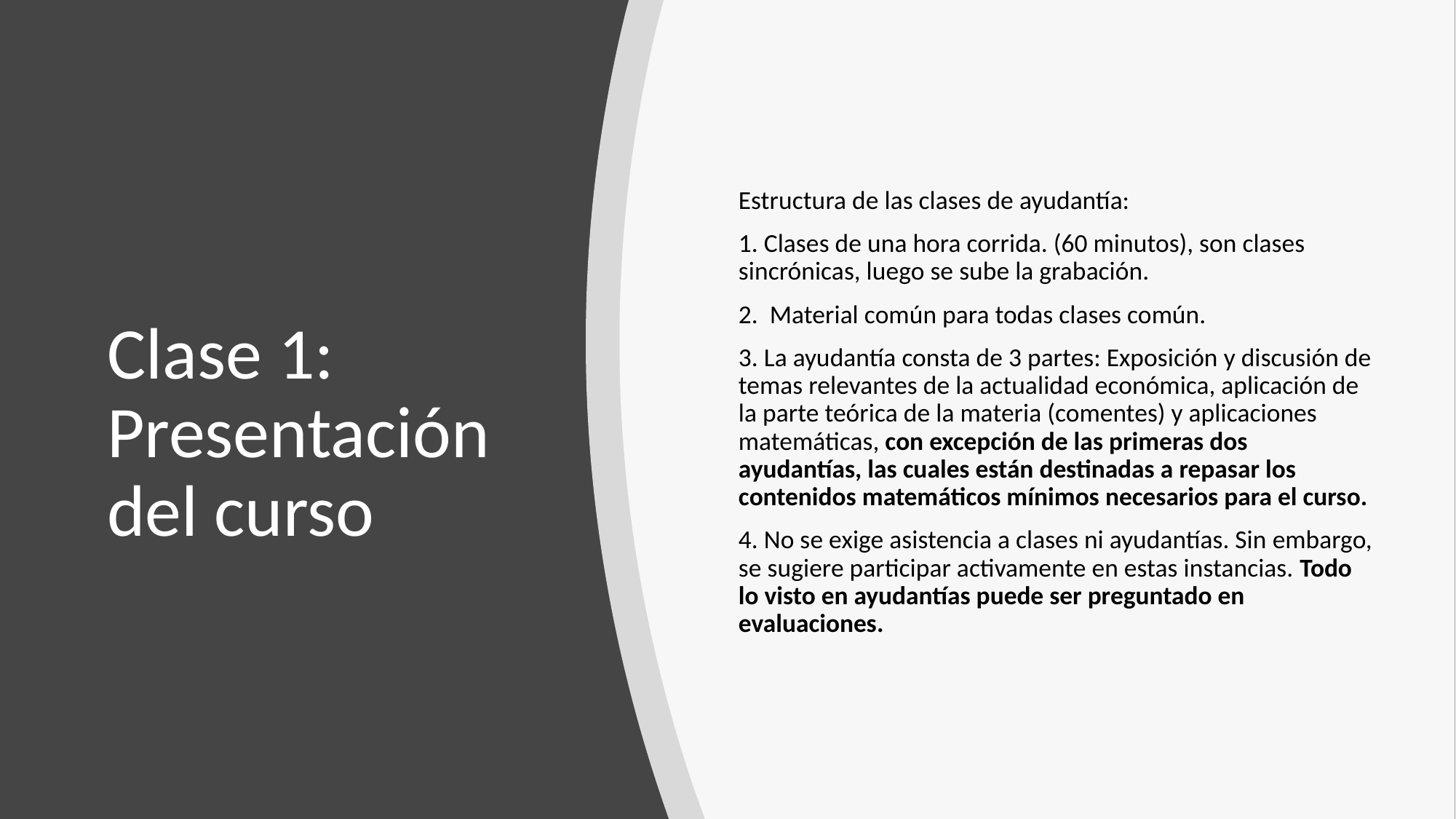

Estructura de las clases de ayudantía:
1. Clases de una hora corrida. (60 minutos), son clases sincrónicas, luego se sube la grabación.
2.  Material común para todas clases común.
3. La ayudantía consta de 3 partes: Exposición y discusión de temas relevantes de la actualidad económica, aplicación de la parte teórica de la materia (comentes) y aplicaciones matemáticas, con excepción de las primeras dos ayudantías, las cuales están destinadas a repasar los contenidos matemáticos mínimos necesarios para el curso.
4. No se exige asistencia a clases ni ayudantías. Sin embargo, se sugiere participar activamente en estas instancias. Todo lo visto en ayudantías puede ser preguntado en evaluaciones.

# Clase 1: Presentación del curso